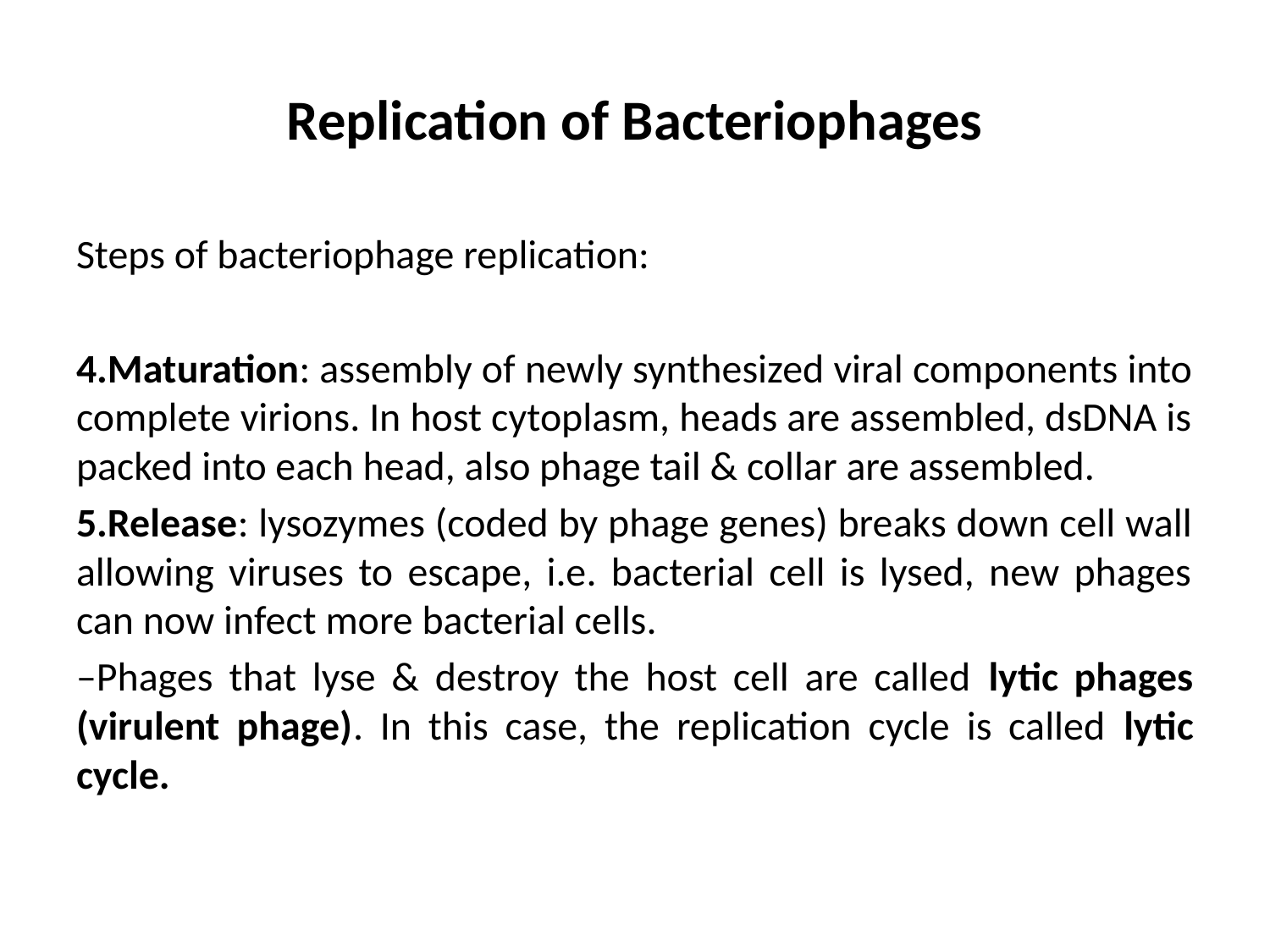

# Replication of Bacteriophages
Steps of bacteriophage replication:

4.Maturation: assembly of newly synthesized viral components into complete virions. In host cytoplasm, heads are assembled, dsDNA is packed into each head, also phage tail & collar are assembled.
5.Release: lysozymes (coded by phage genes) breaks down cell wall allowing viruses to escape, i.e. bacterial cell is lysed, new phages can now infect more bacterial cells.
–Phages that lyse & destroy the host cell are called lytic phages (virulent phage). In this case, the replication cycle is called lytic cycle.